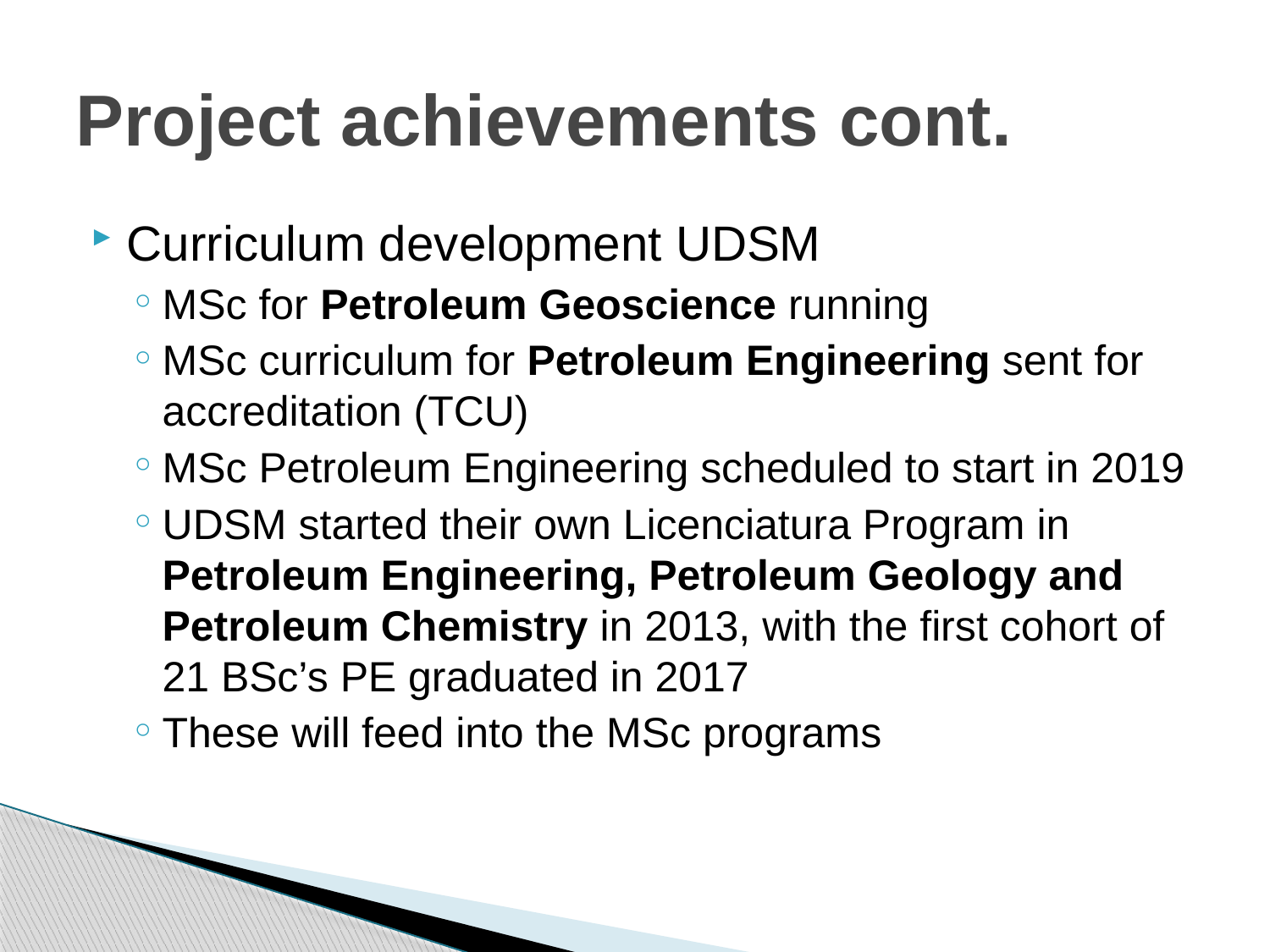

# Project achievements cont.
Curriculum development UDSM
MSc for Petroleum Geoscience running
MSc curriculum for Petroleum Engineering sent for accreditation (TCU)
MSc Petroleum Engineering scheduled to start in 2019
UDSM started their own Licenciatura Program in Petroleum Engineering, Petroleum Geology and Petroleum Chemistry in 2013, with the first cohort of 21 BSc’s PE graduated in 2017
These will feed into the MSc programs